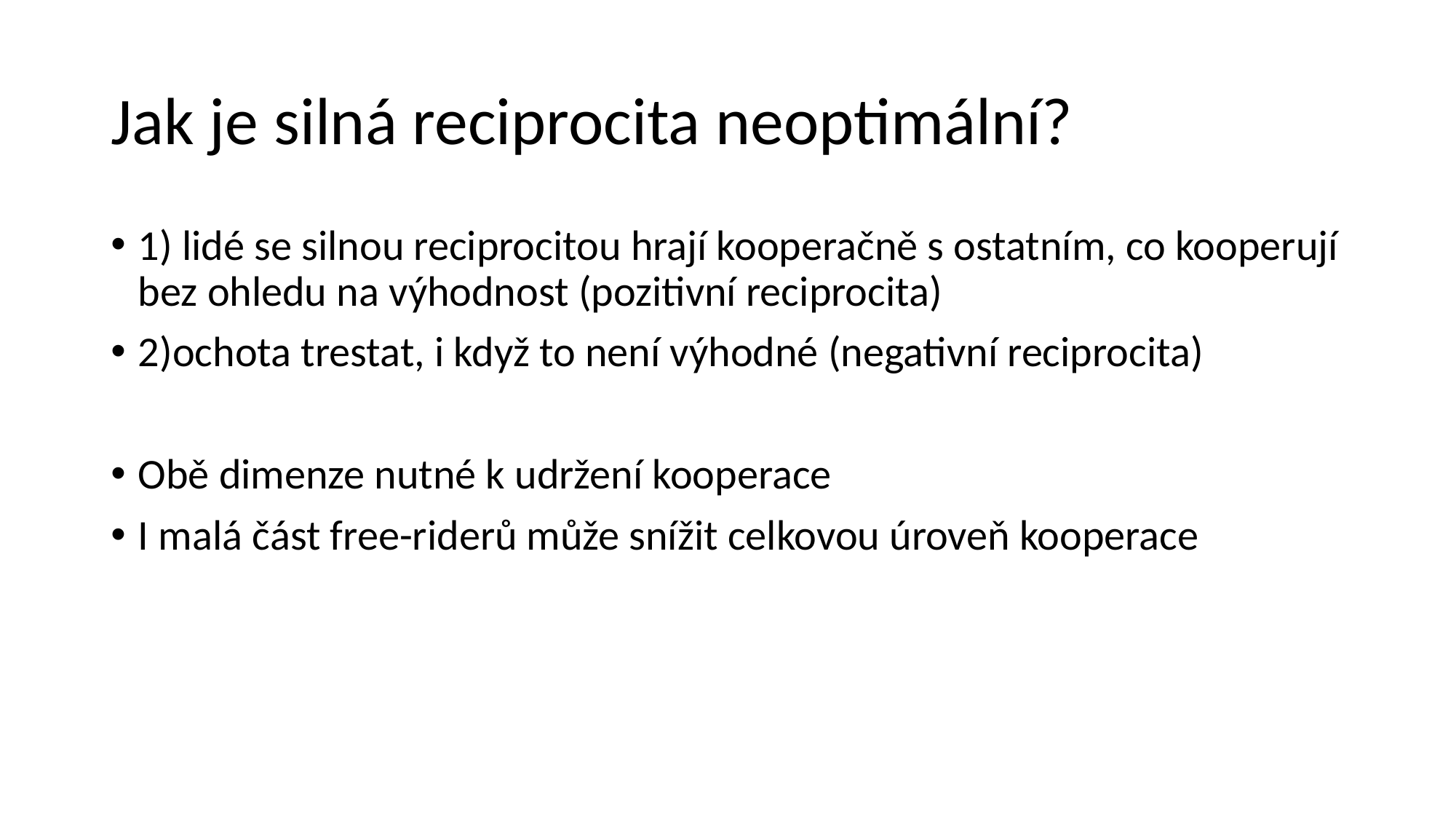

# Jak je silná reciprocita neoptimální?
1) lidé se silnou reciprocitou hrají kooperačně s ostatním, co kooperují bez ohledu na výhodnost (pozitivní reciprocita)
2)ochota trestat, i když to není výhodné (negativní reciprocita)

Obě dimenze nutné k udržení kooperace
I malá část free-riderů může snížit celkovou úroveň kooperace